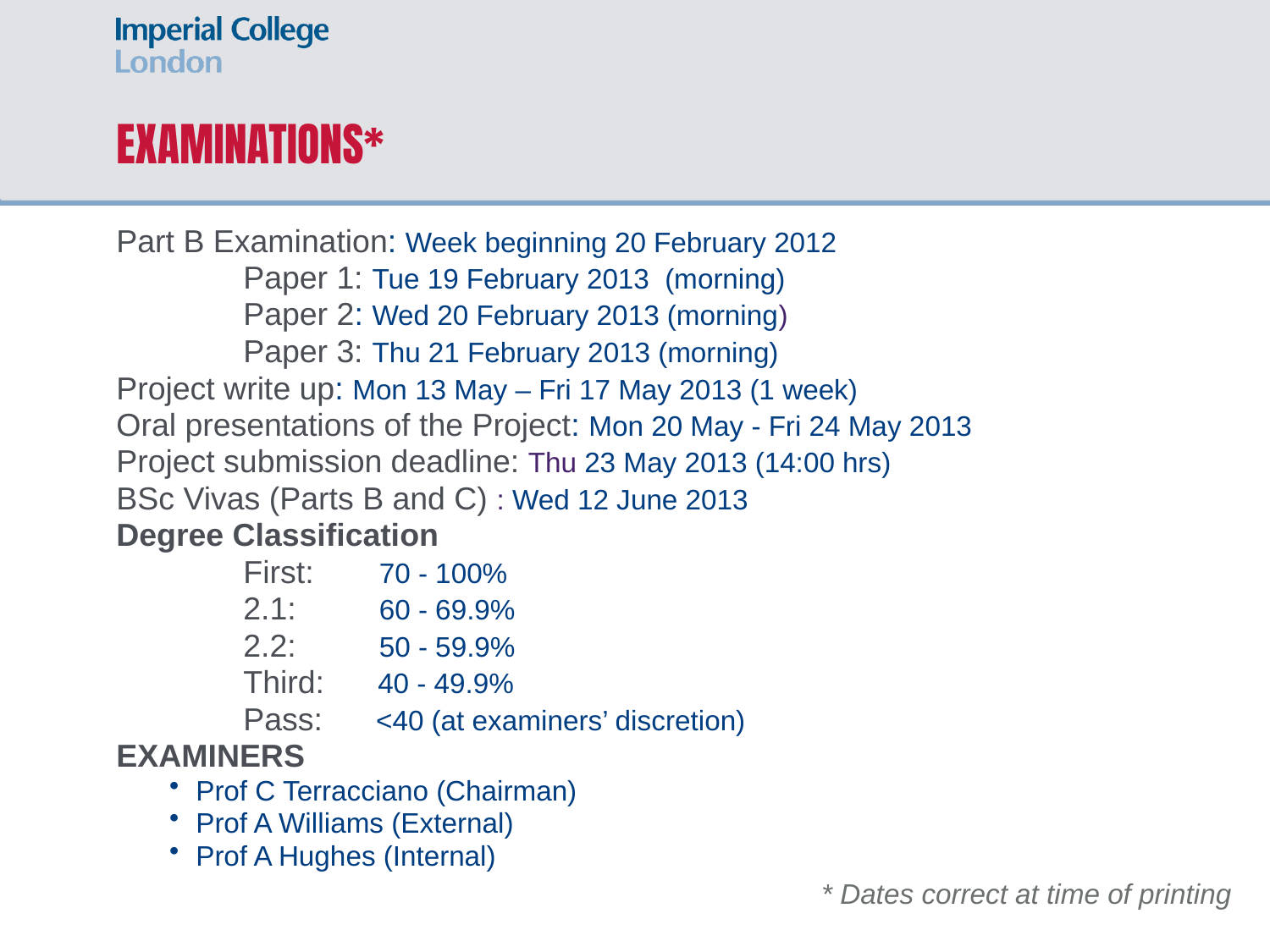

# EXAMINATIONS*
Part B Examination: Week beginning 20 February 2012
	Paper 1: Tue 19 February 2013  (morning)
	Paper 2: Wed 20 February 2013 (morning)
	Paper 3: Thu 21 February 2013 (morning)
Project write up: Mon 13 May – Fri 17 May 2013 (1 week)
Oral presentations of the Project: Mon 20 May - Fri 24 May 2013
Project submission deadline: Thu 23 May 2013 (14:00 hrs)
BSc Vivas (Parts B and C) : Wed 12 June 2013
Degree Classification
	First:	 70 - 100%
	2.1:	 60 - 69.9%
	2.2:	 50 - 59.9%
	Third:      40 - 49.9%
	Pass:      <40 (at examiners’ discretion)
EXAMINERS
Prof C Terracciano (Chairman)
Prof A Williams (External)
Prof A Hughes (Internal)
* Dates correct at time of printing